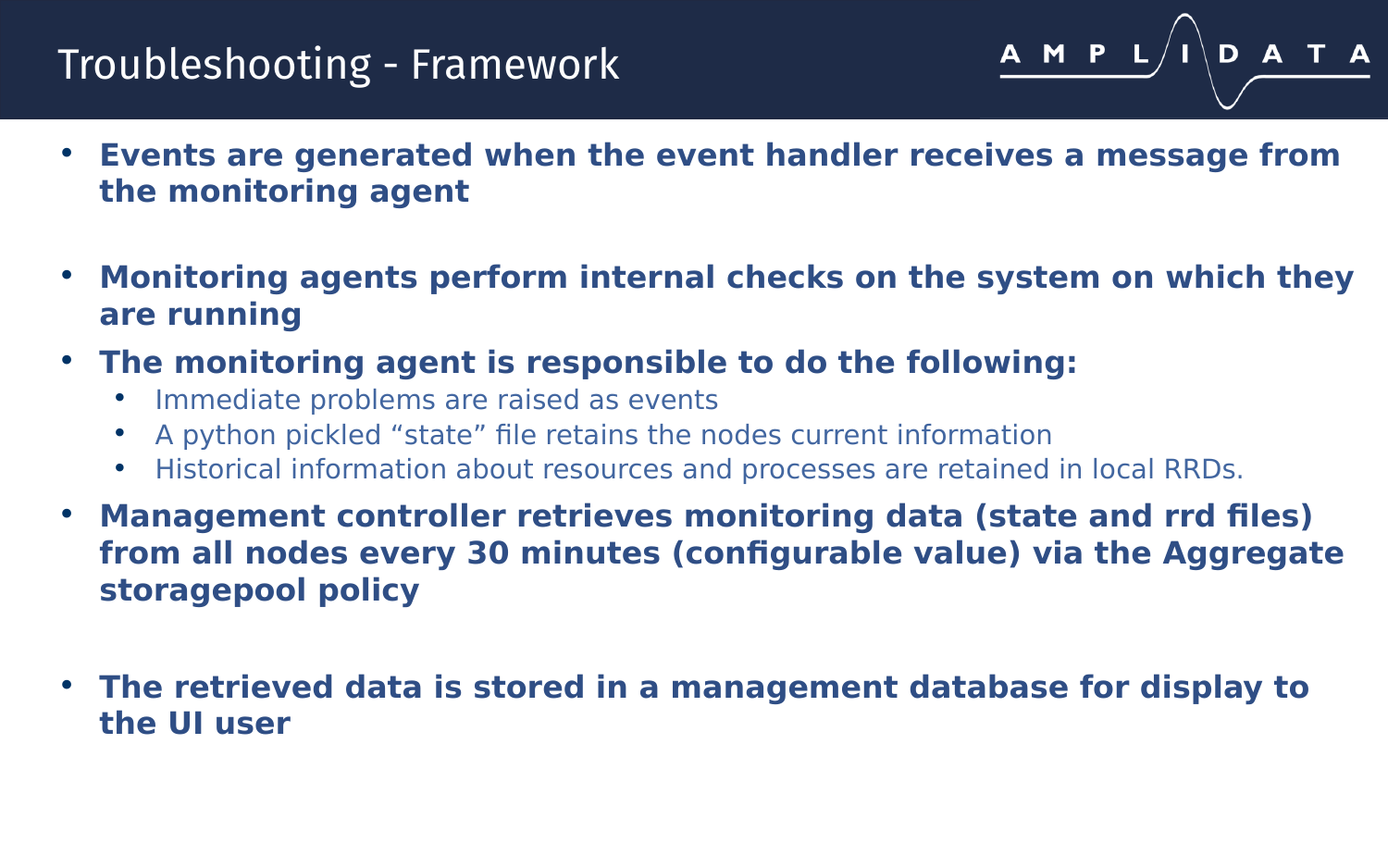

# Troubleshooting - Framework
Events are generated when the event handler receives a message from the monitoring agent

Monitoring agents perform internal checks on the system on which they are running
The monitoring agent is responsible to do the following:
Immediate problems are raised as events
A python pickled “state” file retains the nodes current information
Historical information about resources and processes are retained in local RRDs.
Management controller retrieves monitoring data (state and rrd files) from all nodes every 30 minutes (configurable value) via the Aggregate storagepool policy

The retrieved data is stored in a management database for display to the UI user